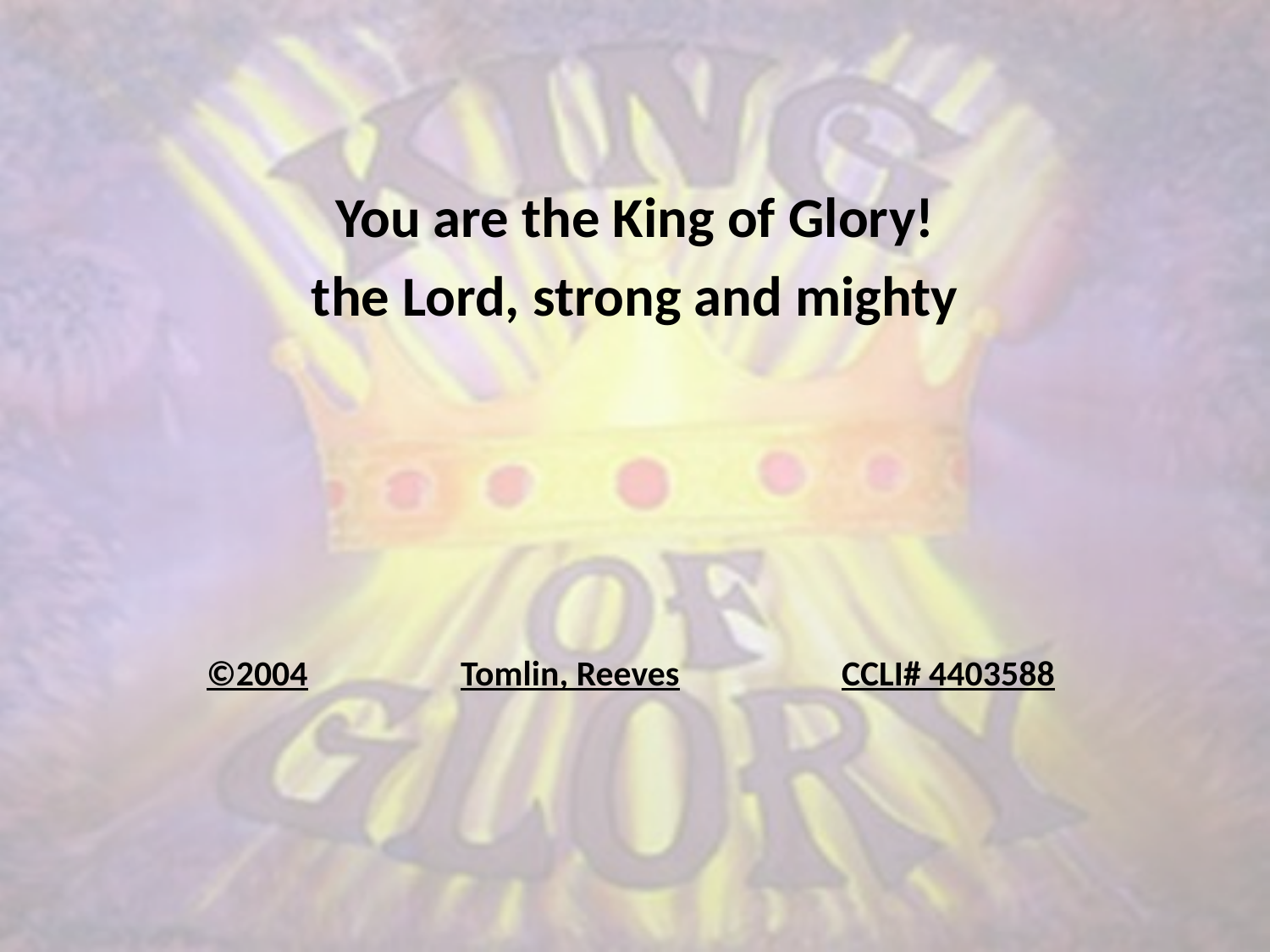

You are the King of Glory!
the Lord, strong and mighty

©2004		Tomlin, Reeves		CCLI# 4403588